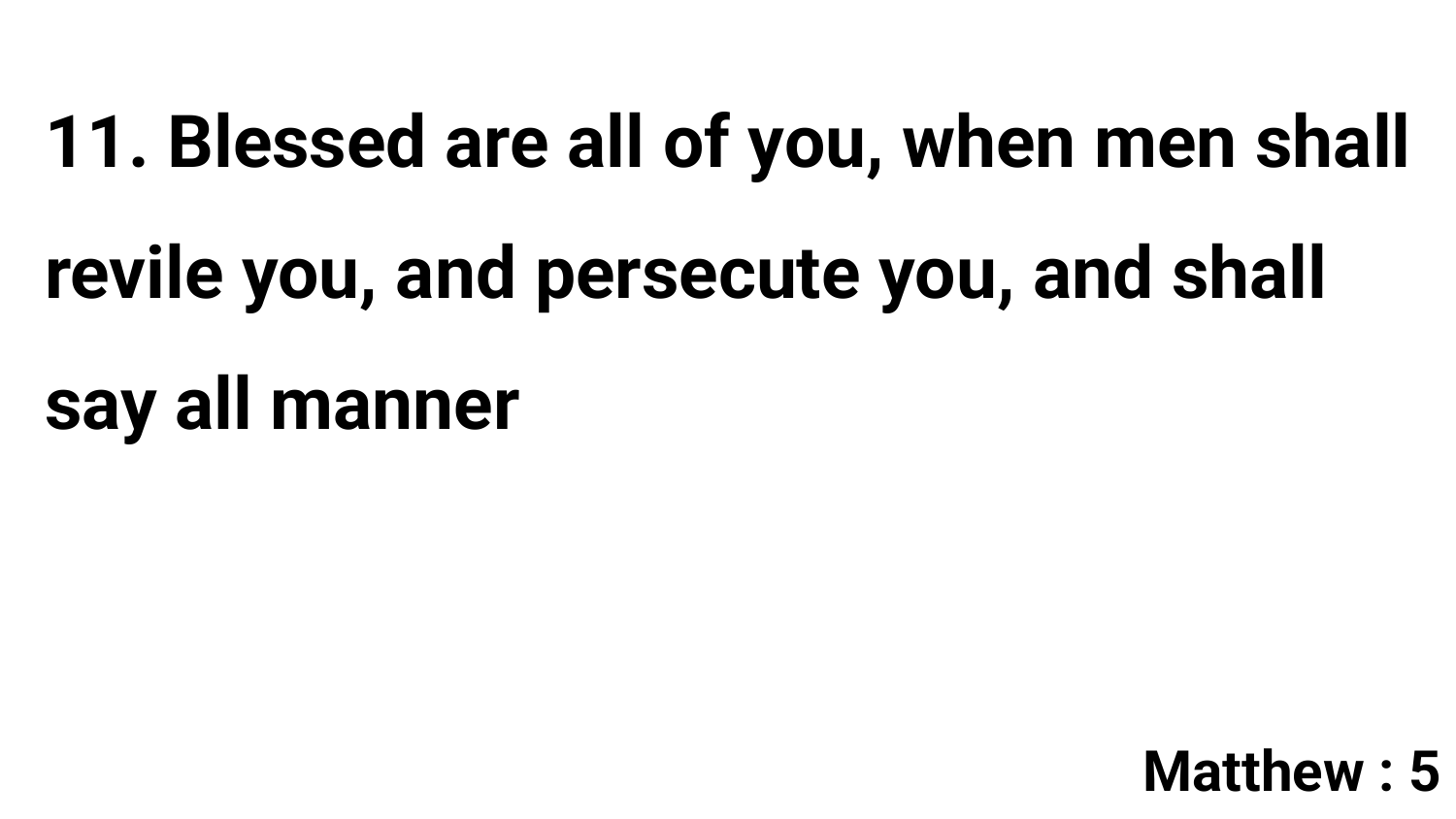

11. Blessed are all of you, when men shall revile you, and persecute you, and shall say all manner
Matthew : 5